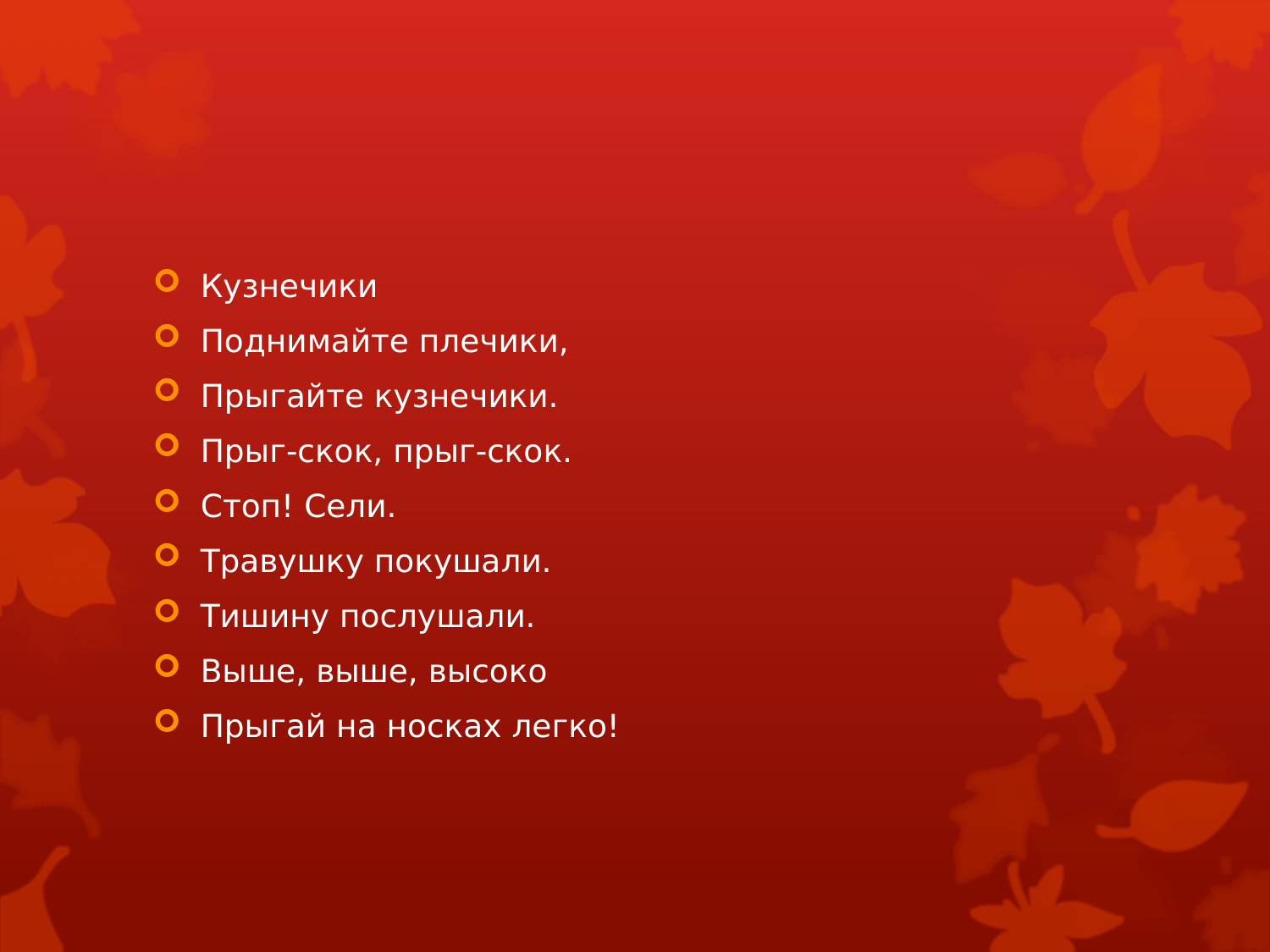

#
Кузнечики
Поднимайте плечики,
Прыгайте кузнечики.
Прыг-скок, прыг-скок.
Стоп! Сели.
Травушку покушали.
Тишину послушали.
Выше, выше, высоко
Прыгай на носках легко!